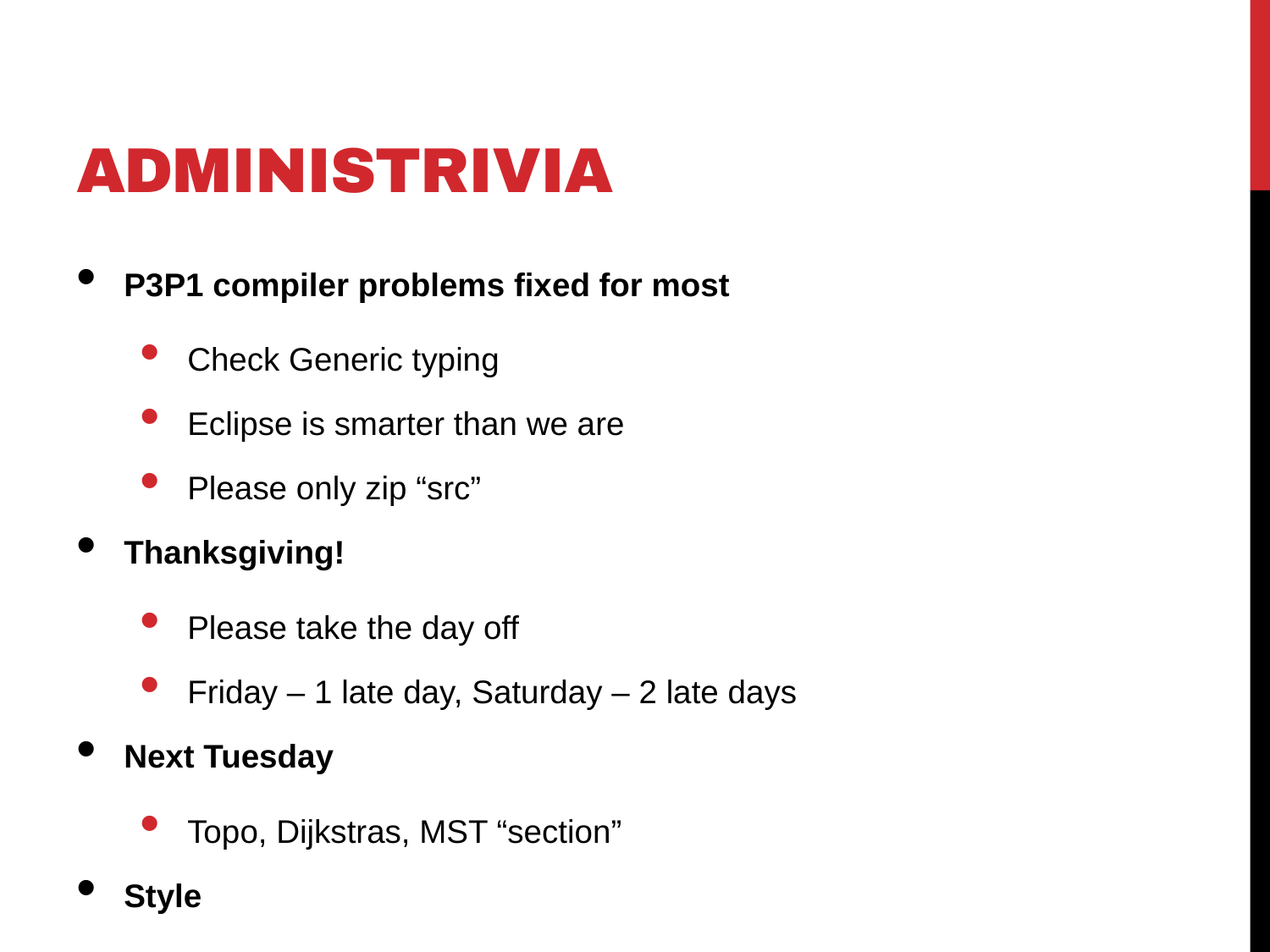

# Administrivia
P3P1 compiler problems fixed for most
Check Generic typing
Eclipse is smarter than we are
Please only zip “src”
Thanksgiving!
Please take the day off
Friday – 1 late day, Saturday – 2 late days
Next Tuesday
Topo, Dijkstras, MST “section”
Style
Exempt test files, 100% earn back